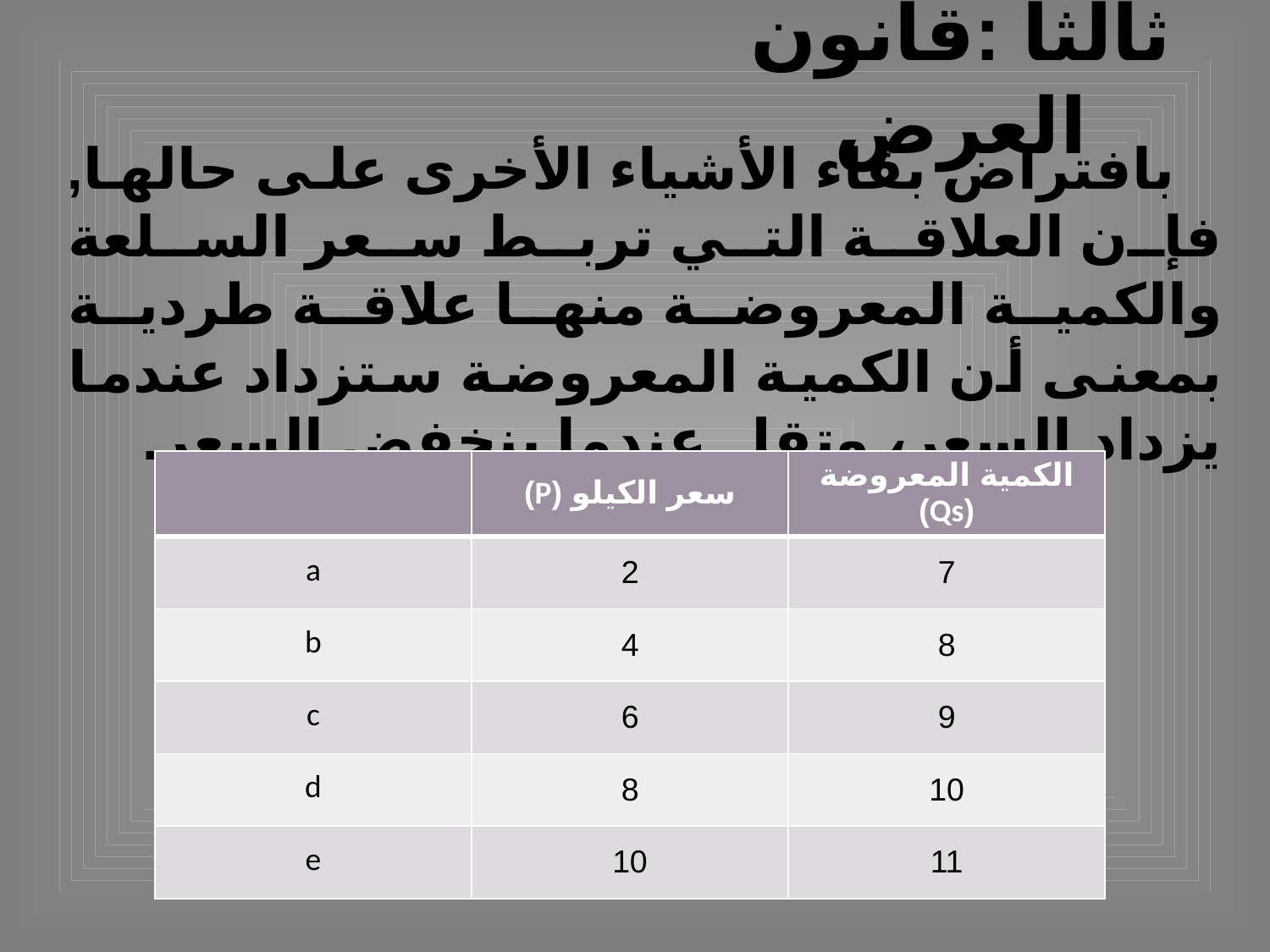

# ثالثا :قانون العرض
   بافتراض بقاء الأشياء الأخرى على حالها, فإن العلاقة التي تربط سعر السلعة والكمية المعروضة منها علاقة طردية بمعنى أن الكمية المعروضة ستزداد عندما يزداد السعر، وتقل عندما ينخفض السعر.

|  | سعر الكيلو (P) | الكمية المعروضة (Qs) |
| --- | --- | --- |
| a | 2 | 7 |
| b | 4 | 8 |
| c | 6 | 9 |
| d | 8 | 10 |
| e | 10 | 11 |